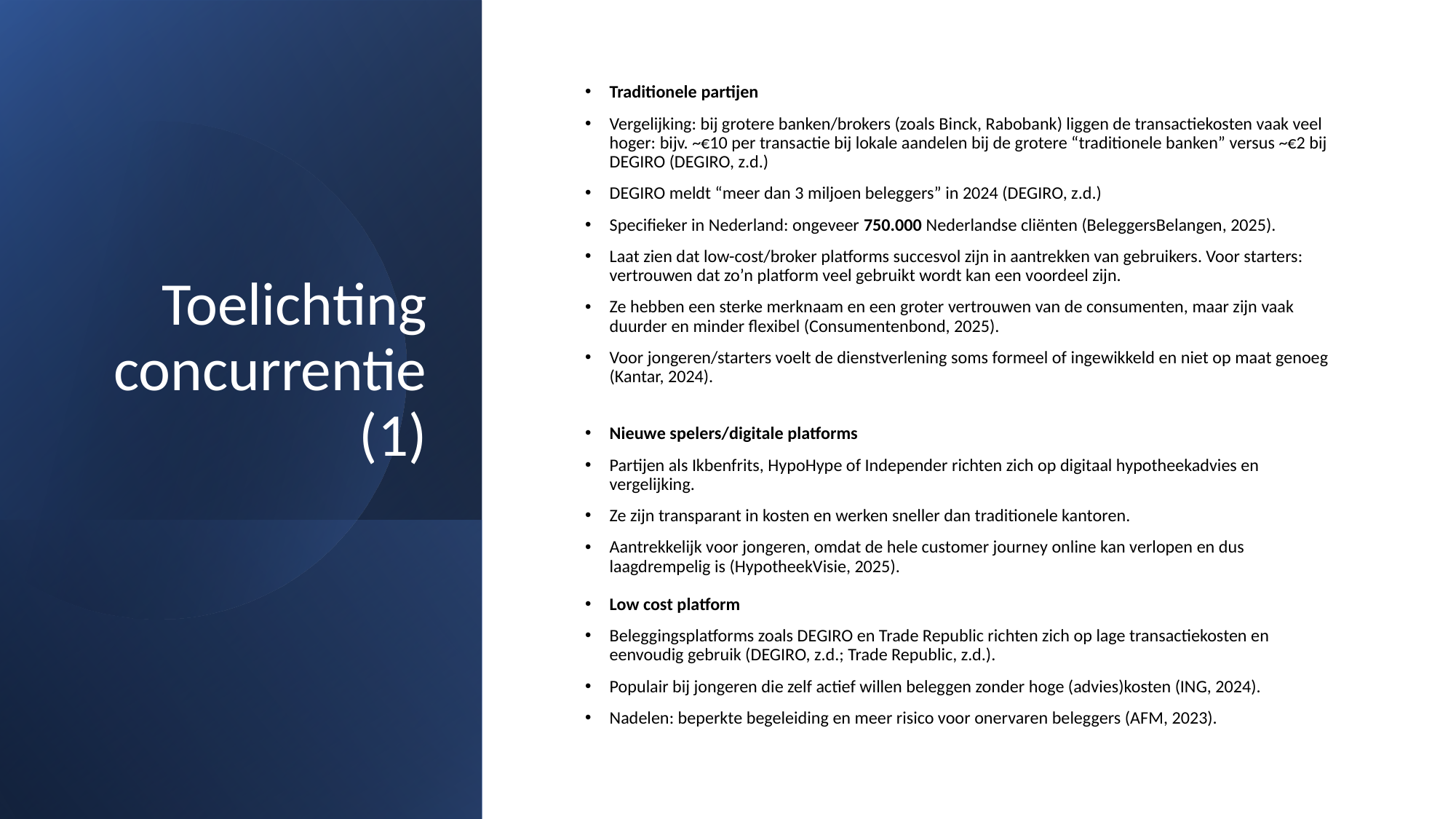

# Toelichting concurrentie (1)
Traditionele partijen
Vergelijking: bij grotere banken/brokers (zoals Binck, Rabobank) liggen de transactiekosten vaak veel hoger: bijv. ~€10 per transactie bij lokale aandelen bij de grotere “traditionele banken” versus ~€2 bij DEGIRO (DEGIRO, z.d.)
DEGIRO meldt “meer dan 3 miljoen beleggers” in 2024 (DEGIRO, z.d.)
Specifieker in Nederland: ongeveer 750.000 Nederlandse cliënten (BeleggersBelangen, 2025).
Laat zien dat low-cost/broker platforms succesvol zijn in aantrekken van gebruikers. Voor starters: vertrouwen dat zo’n platform veel gebruikt wordt kan een voordeel zijn.
Ze hebben een sterke merknaam en een groter vertrouwen van de consumenten, maar zijn vaak duurder en minder flexibel (Consumentenbond, 2025).
Voor jongeren/starters voelt de dienstverlening soms formeel of ingewikkeld en niet op maat genoeg (Kantar, 2024).

Nieuwe spelers/digitale platforms
Partijen als Ikbenfrits, HypoHype of Independer richten zich op digitaal hypotheekadvies en vergelijking.
Ze zijn transparant in kosten en werken sneller dan traditionele kantoren.
Aantrekkelijk voor jongeren, omdat de hele customer journey online kan verlopen en dus laagdrempelig is (HypotheekVisie, 2025).

Low cost platform
Beleggingsplatforms zoals DEGIRO en Trade Republic richten zich op lage transactiekosten en eenvoudig gebruik (DEGIRO, z.d.; Trade Republic, z.d.).
Populair bij jongeren die zelf actief willen beleggen zonder hoge (advies)kosten (ING, 2024).
Nadelen: beperkte begeleiding en meer risico voor onervaren beleggers (AFM, 2023).